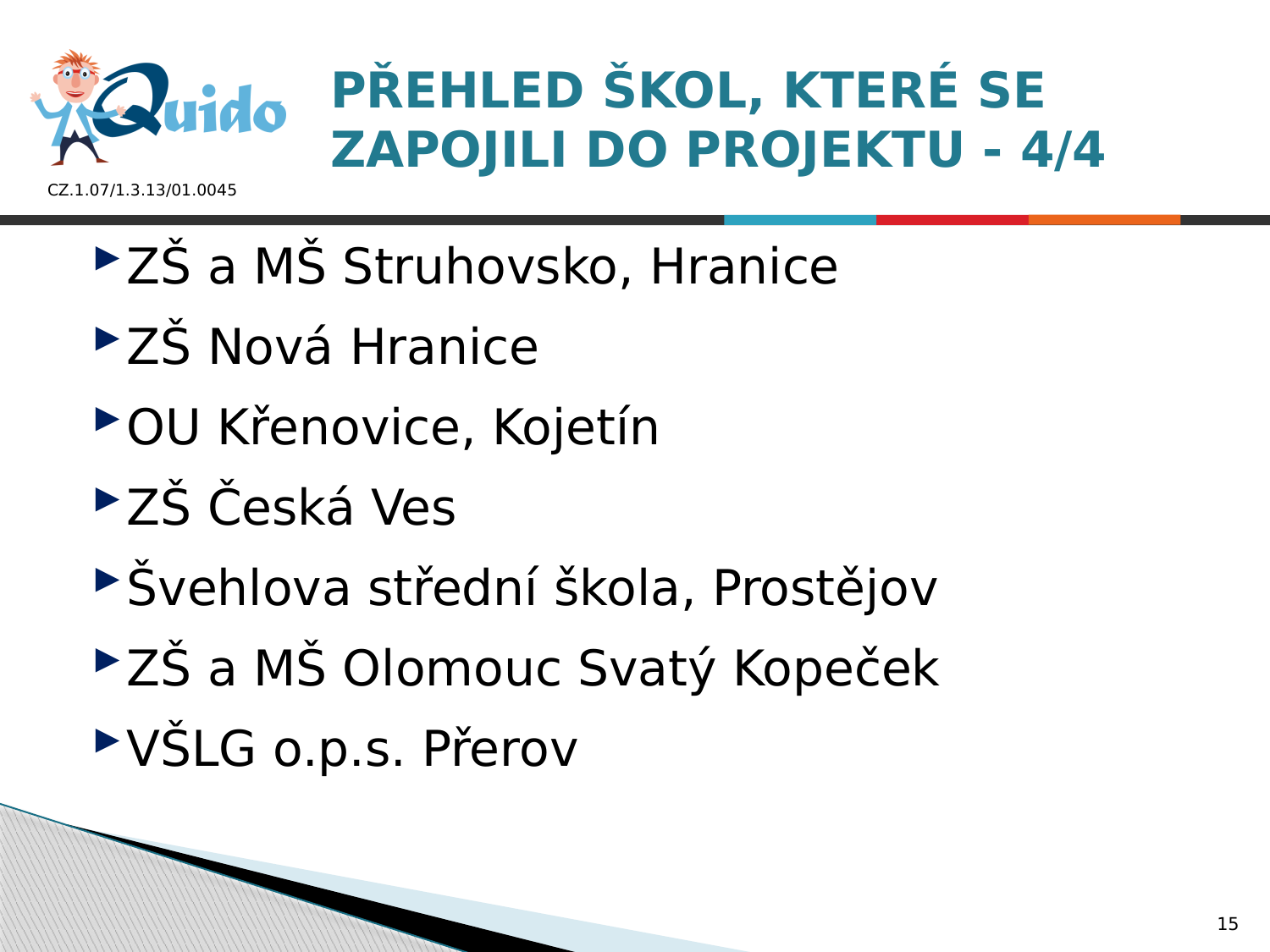

# PŘEHLED ŠKOL, KTERÉ SE ZAPOJILI DO PROJEKTU - 4/4
ZŠ a MŠ Struhovsko, Hranice
ZŠ Nová Hranice
OU Křenovice, Kojetín
ZŠ Česká Ves
Švehlova střední škola, Prostějov
ZŠ a MŠ Olomouc Svatý Kopeček
VŠLG o.p.s. Přerov
15